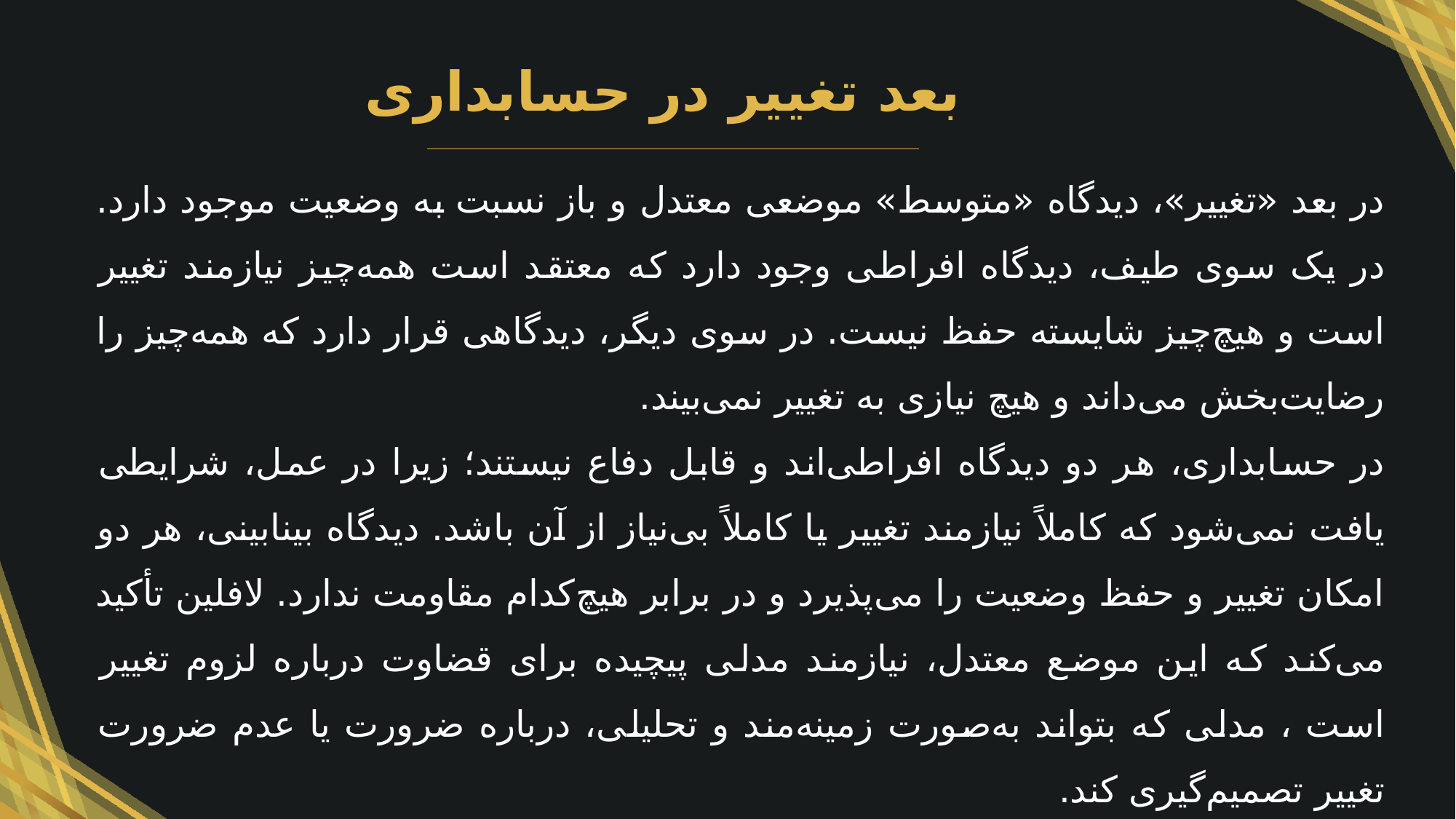

بعد تغییر در حسابداری
در بعد «تغییر»، دیدگاه «متوسط» موضعی معتدل و باز نسبت به وضعیت موجود دارد. در یک سوی طیف، دیدگاه افراطی وجود دارد که معتقد است همه‌چیز نیازمند تغییر است و هیچ‌چیز شایسته حفظ نیست. در سوی دیگر، دیدگاهی قرار دارد که همه‌چیز را رضایت‌بخش می‌داند و هیچ نیازی به تغییر نمی‌بیند.
در حسابداری، هر دو دیدگاه افراطی‌اند و قابل دفاع نیستند؛ زیرا در عمل، شرایطی یافت نمی‌شود که کاملاً نیازمند تغییر یا کاملاً بی‌نیاز از آن باشد. دیدگاه بینابینی، هر دو امکان تغییر و حفظ وضعیت را می‌پذیرد و در برابر هیچ‌کدام مقاومت ندارد. لافلین تأکید می‌کند که این موضع معتدل، نیازمند مدلی پیچیده برای قضاوت درباره لزوم تغییر است ، مدلی که بتواند به‌صورت زمینه‌مند و تحلیلی، درباره ضرورت یا عدم ضرورت تغییر تصمیم‌گیری کند.